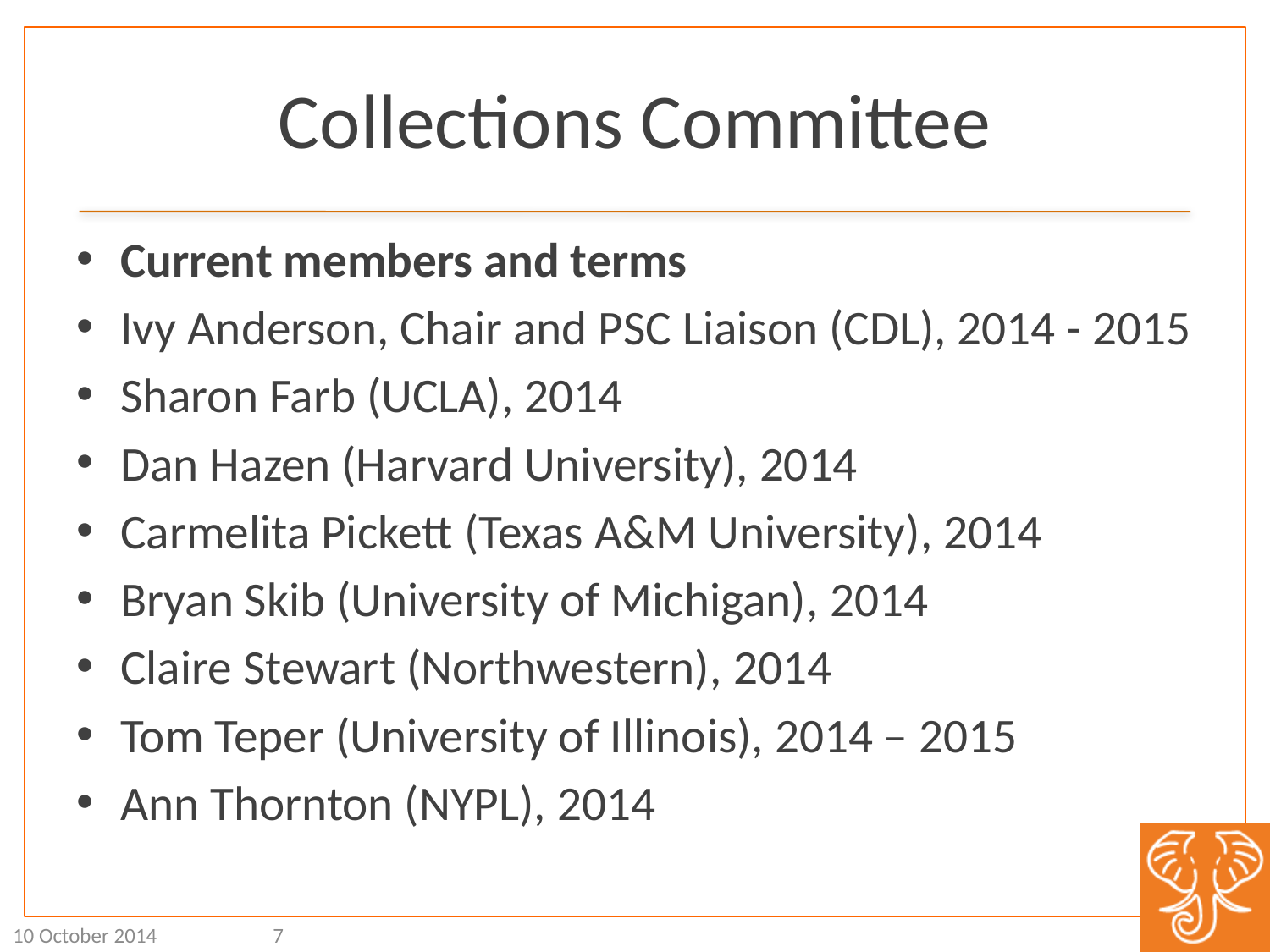

# Collections Committee
Current members and terms
Ivy Anderson, Chair and PSC Liaison (CDL), 2014 - 2015
Sharon Farb (UCLA), 2014
Dan Hazen (Harvard University), 2014
Carmelita Pickett (Texas A&M University), 2014
Bryan Skib (University of Michigan), 2014
Claire Stewart (Northwestern), 2014
Tom Teper (University of Illinois), 2014 – 2015
Ann Thornton (NYPL), 2014

10 October 2014
7